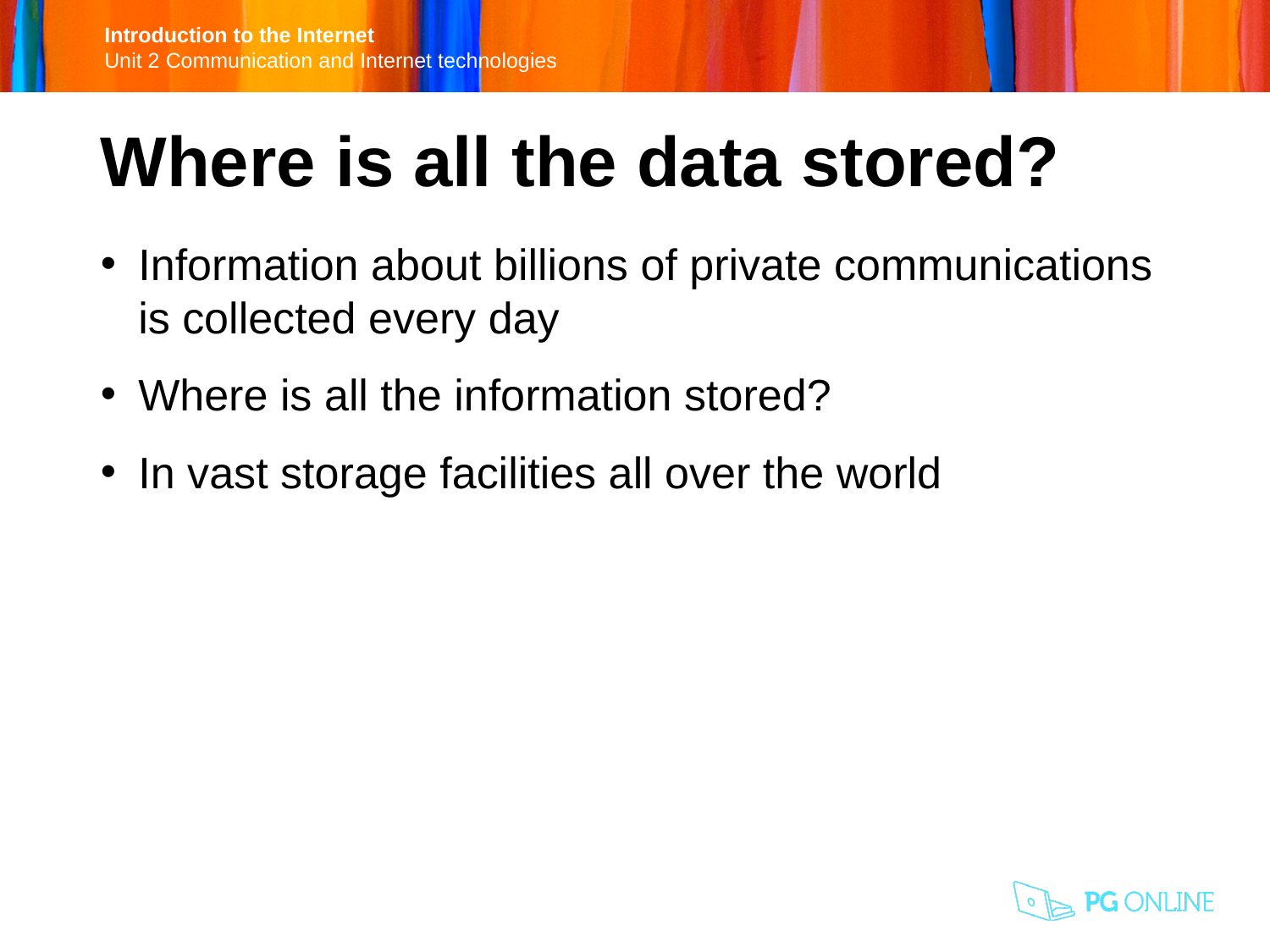

Where is all the data stored?
Information about billions of private communications is collected every day
Where is all the information stored?
In vast storage facilities all over the world